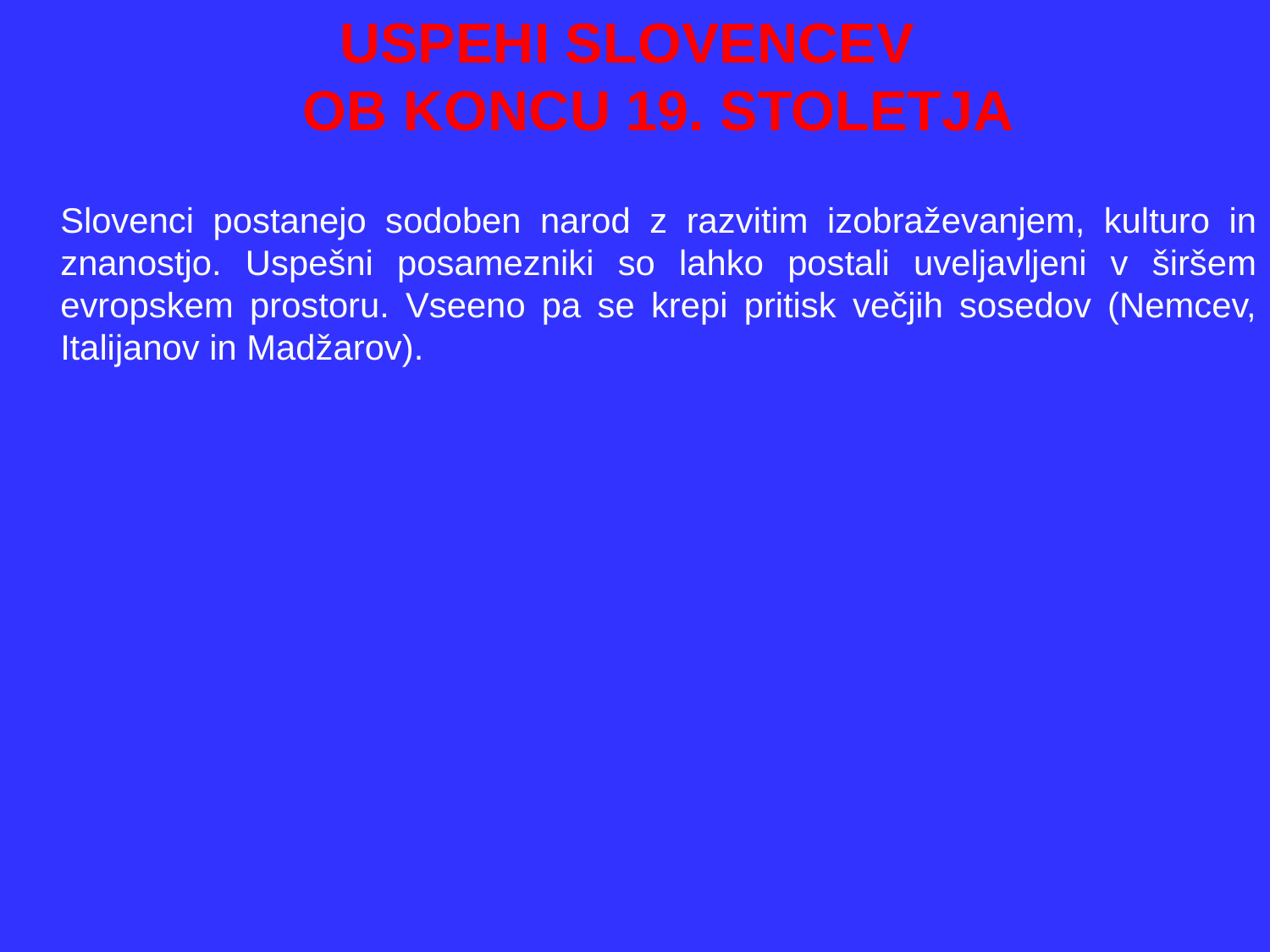

USPEHI SLOVENCEV
OB KONCU 19. STOLETJA

	Slovenci postanejo sodoben narod z razvitim izobraževanjem, kulturo in znanostjo. Uspešni posamezniki so lahko postali uveljavljeni v širšem evropskem prostoru. Vseeno pa se krepi pritisk večjih sosedov (Nemcev, Italijanov in Madžarov).